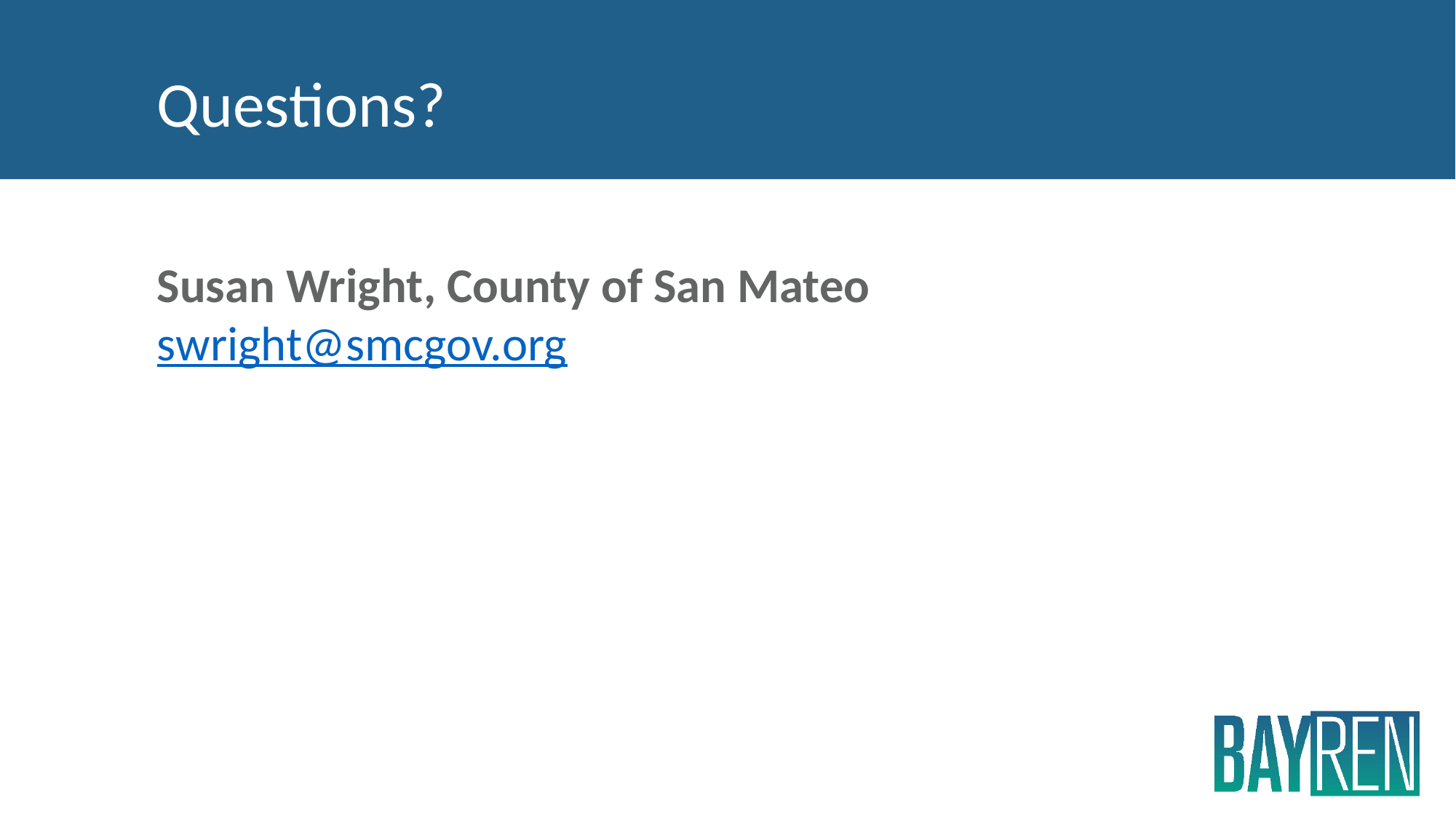

# Questions?
Susan Wright, County of San Mateo
swright@smcgov.org